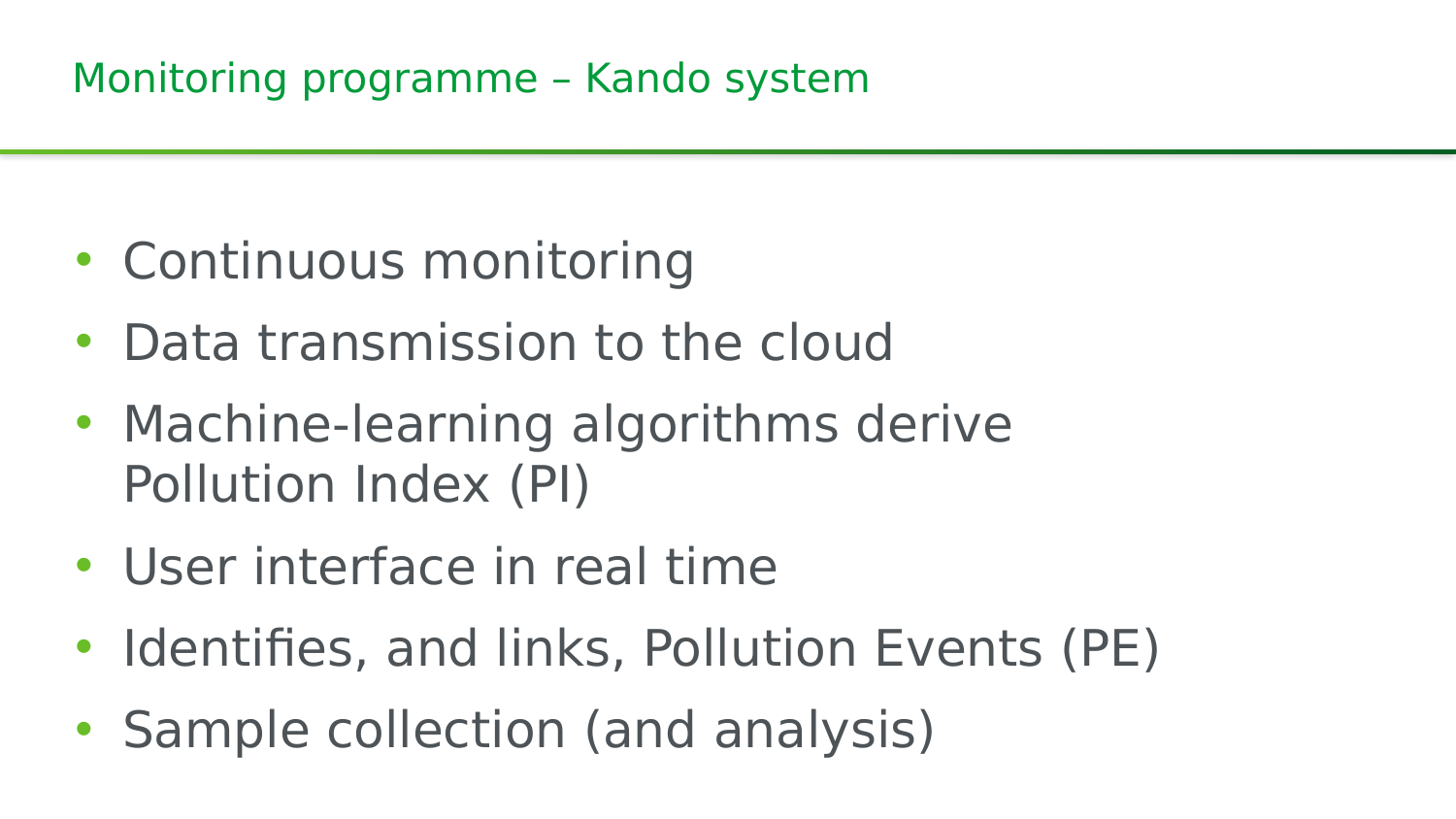

# Monitoring programme – Kando system
Continuous monitoring
Data transmission to the cloud
Machine-learning algorithms derive Pollution Index (PI)
User interface in real time
Identifies, and links, Pollution Events (PE)
Sample collection (and analysis)